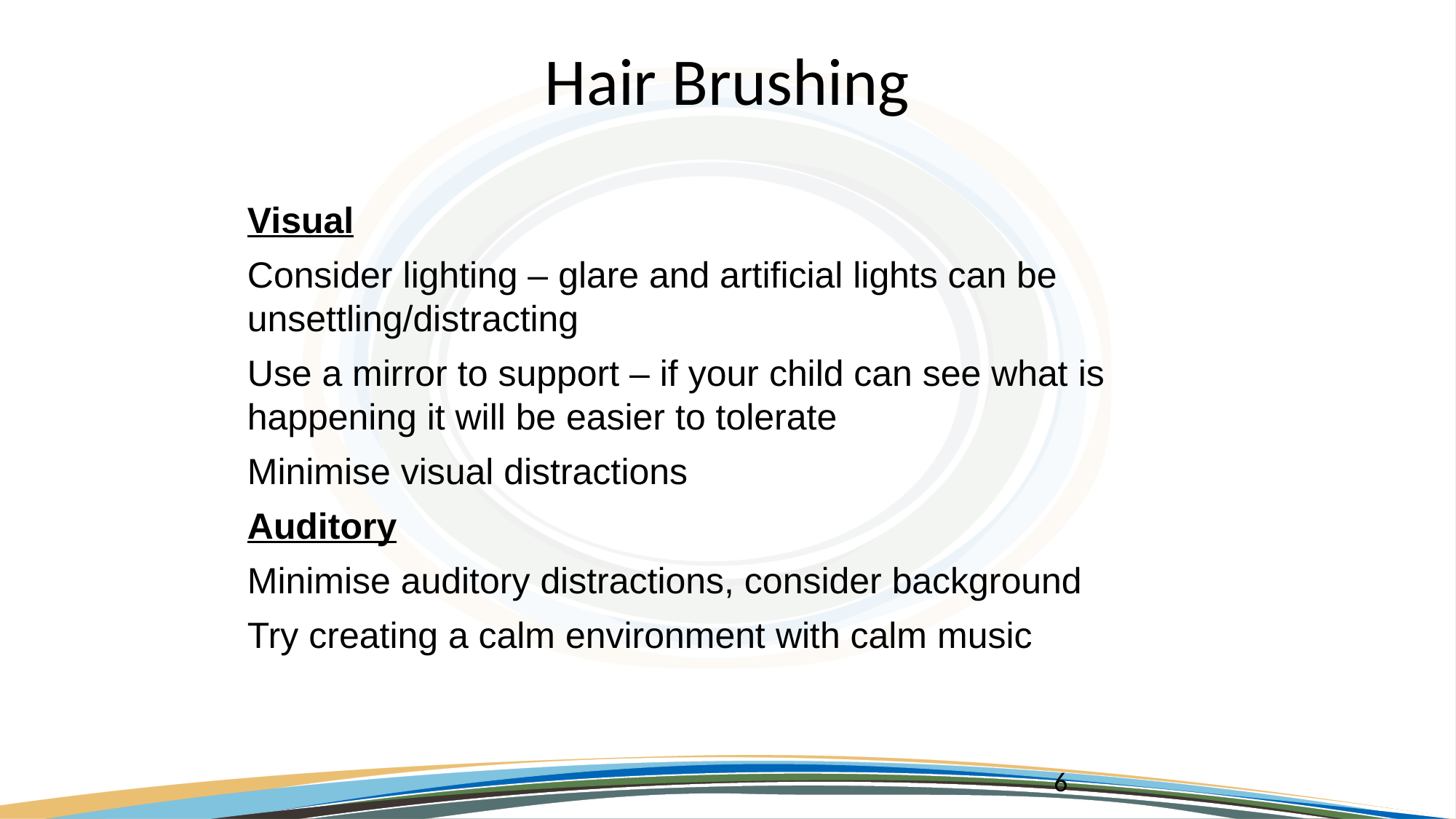

# Hair Brushing
Visual
Consider lighting – glare and artificial lights can be unsettling/distracting
Use a mirror to support – if your child can see what is happening it will be easier to tolerate
Minimise visual distractions
Auditory
Minimise auditory distractions, consider background
Try creating a calm environment with calm music
6